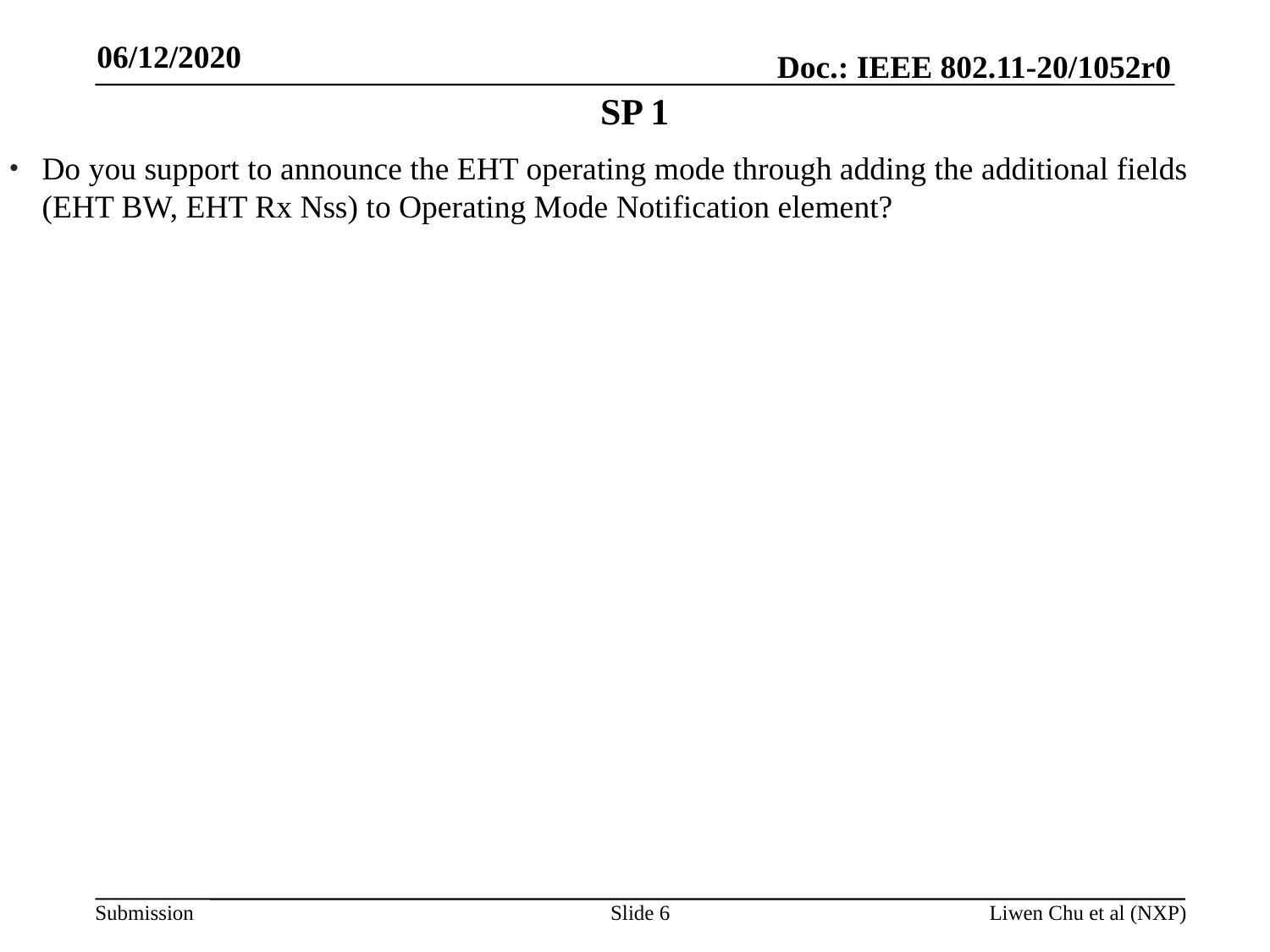

06/12/2020
# SP 1
Do you support to announce the EHT operating mode through adding the additional fields (EHT BW, EHT Rx Nss) to Operating Mode Notification element?
Slide 6
Liwen Chu et al (NXP)